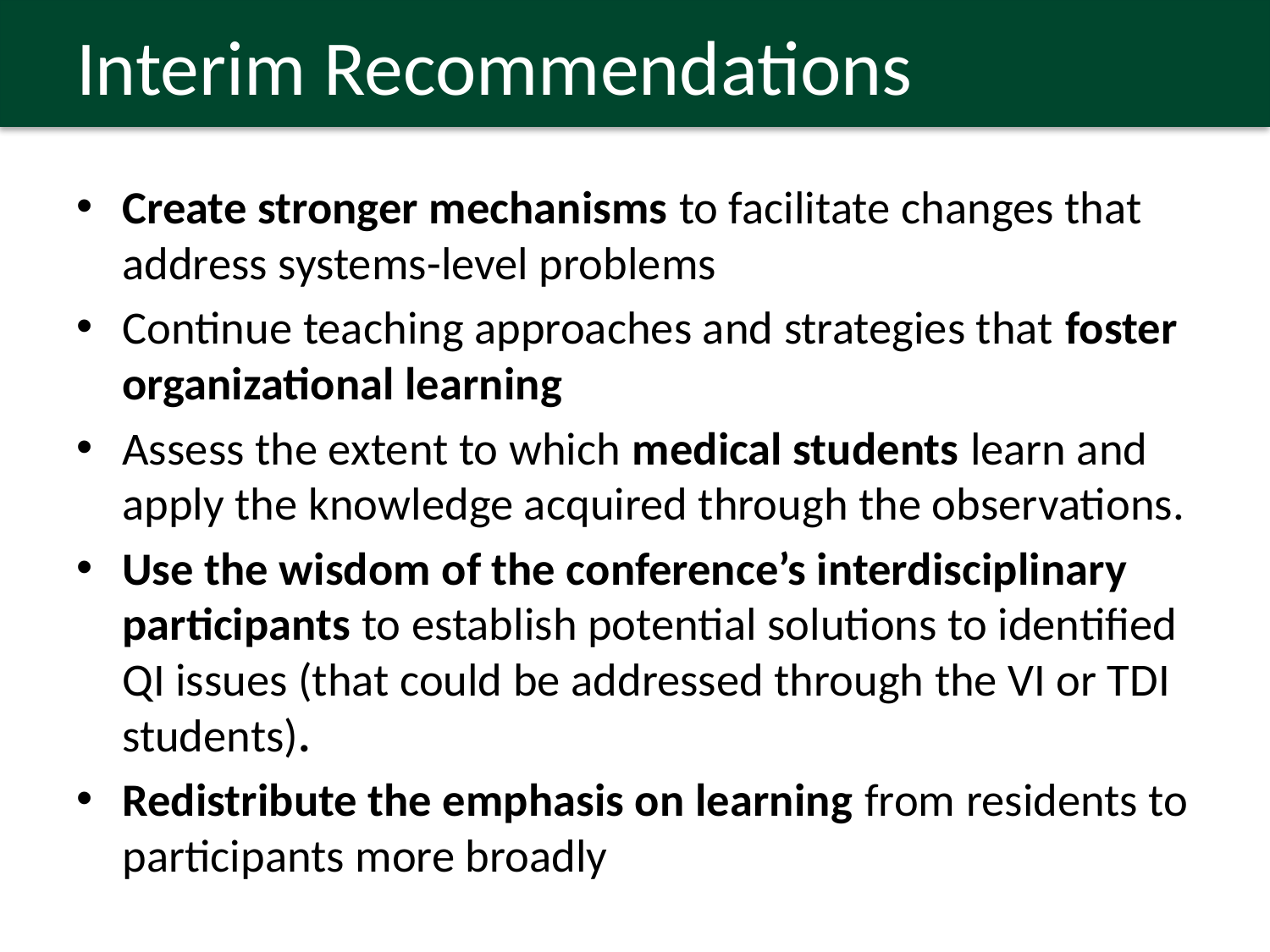

# Interim Recommendations
Create stronger mechanisms to facilitate changes that address systems-level problems
Continue teaching approaches and strategies that foster organizational learning
Assess the extent to which medical students learn and apply the knowledge acquired through the observations.
Use the wisdom of the conference’s interdisciplinary participants to establish potential solutions to identified QI issues (that could be addressed through the VI or TDI students).
Redistribute the emphasis on learning from residents to participants more broadly